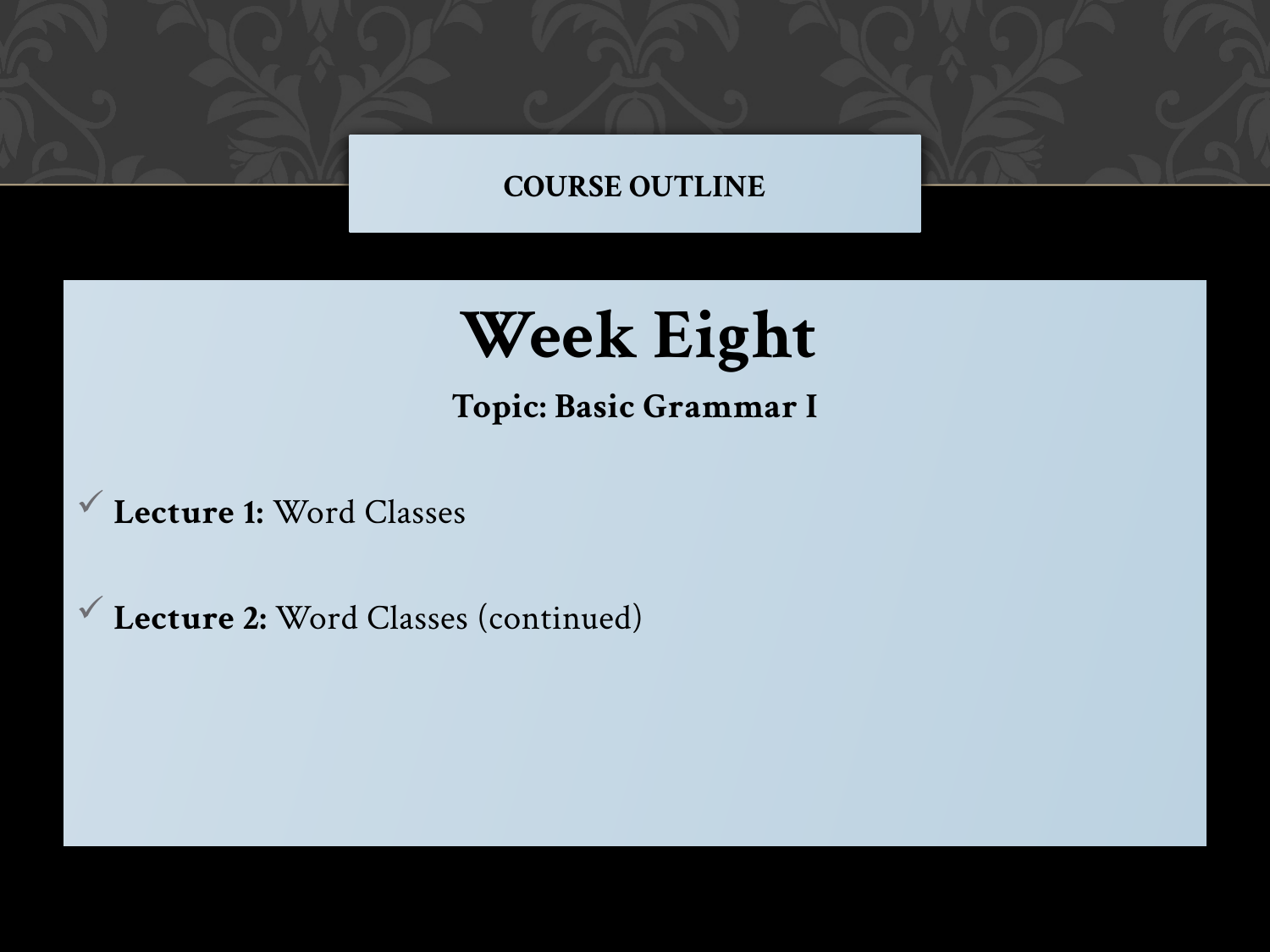

# Course Outline
 Week Eight
Topic: Basic Grammar I

 Lecture 1: Word Classes

 Lecture 2: Word Classes (continued)